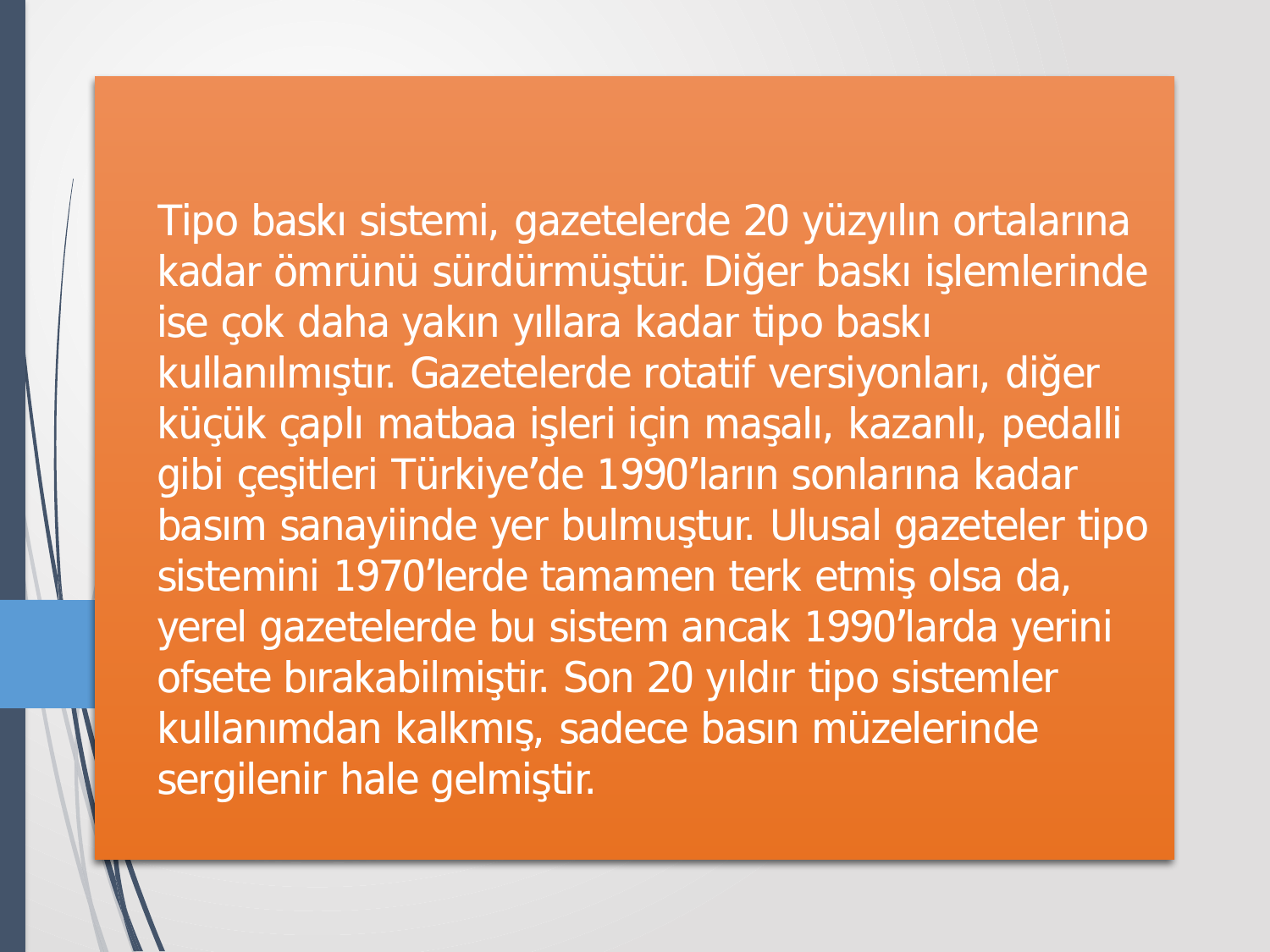

# Tipo baskı sistemi, gazetelerde 20 yüzyılın ortalarına kadar ömrünü sürdürmüştür. Diğer baskı işlemlerinde ise çok daha yakın yıllara kadar tipo baskı kullanılmıştır. Gazetelerde rotatif versiyonları, diğer küçük çaplı matbaa işleri için maşalı, kazanlı, pedalli gibi çeşitleri Türkiye’de 1990’ların sonlarına kadar basım sanayiinde yer bulmuştur. Ulusal gazeteler tipo sistemini 1970’lerde tamamen terk etmiş olsa da, yerel gazetelerde bu sistem ancak 1990’larda yerini ofsete bırakabilmiştir. Son 20 yıldır tipo sistemler kullanımdan kalkmış, sadece basın müzelerinde sergilenir hale gelmiştir.